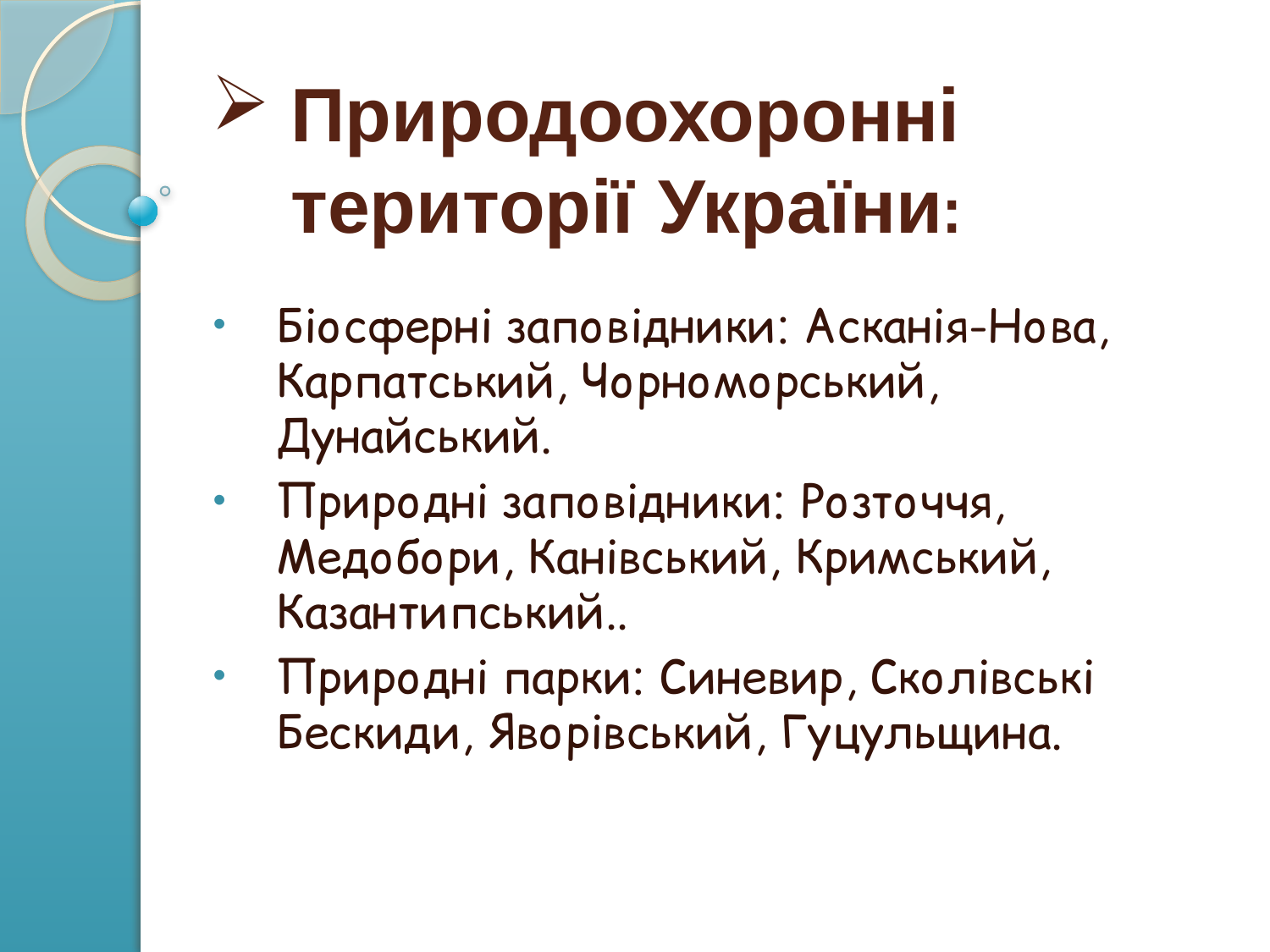

# Природоохоронні території України:
Біосферні заповідники: Асканія-Нова, Карпатський, Чорноморський, Дунайський.
Природні заповідники: Розточчя, Медобори, Канівський, Кримський, Казантипський..
Природні парки: Синевир, Сколівські Бескиди, Яворівський, Гуцульщина.